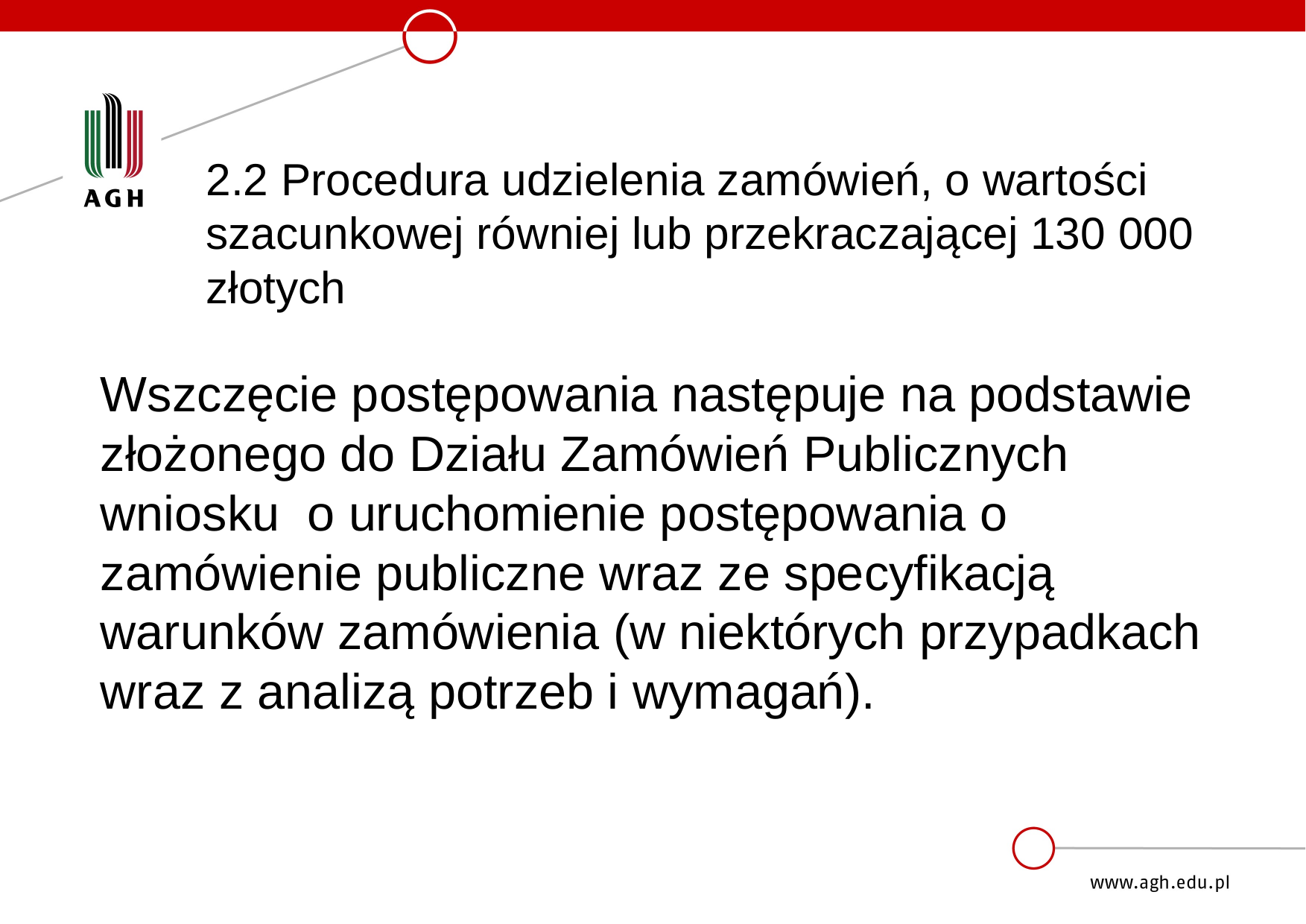

# 2.2 Procedura udzielenia zamówień, o wartości szacunkowej równiej lub przekraczającej 130 000 złotych
Wszczęcie postępowania następuje na podstawie złożonego do Działu Zamówień Publicznych wniosku  o uruchomienie postępowania o zamówienie publiczne wraz ze specyfikacją warunków zamówienia (w niektórych przypadkach wraz z analizą potrzeb i wymagań).